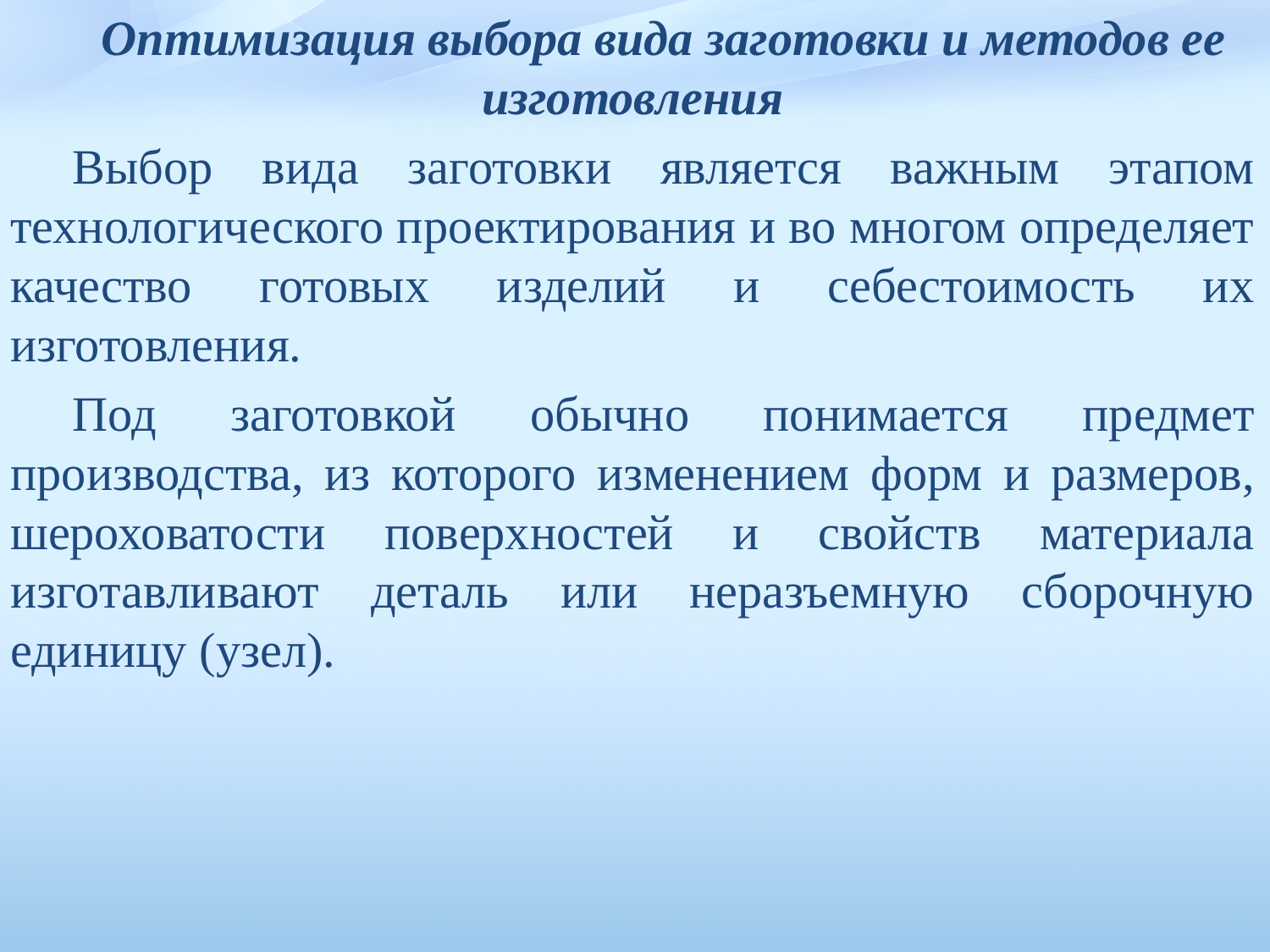

Оптимизация выбора вида заготовки и методов ее изготовления
Выбор вида заготовки является важным этапом технологического проектирования и во многом определяет качество готовых изделий и себестоимость их изготовления.
Под заготовкой обычно понимается предмет производства, из которого изменением форм и размеров, шероховатости поверхностей и свойств материала изготавливают деталь или неразъемную сборочную единицу (узел).